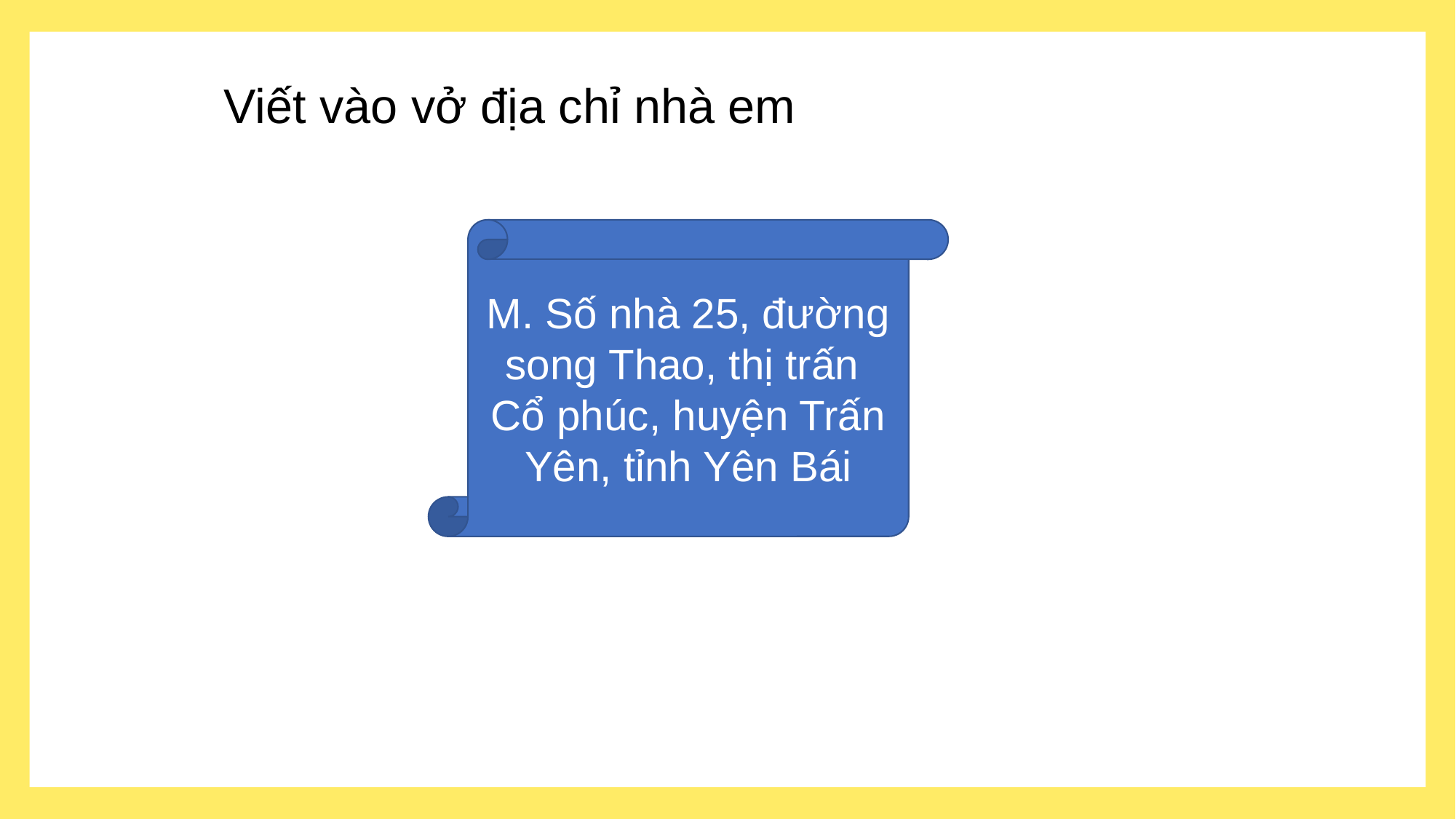

Viết vào vở địa chỉ nhà em
M. Số nhà 25, đường song Thao, thị trấn  Cổ phúc, huyện Trấn Yên, tỉnh Yên Bái